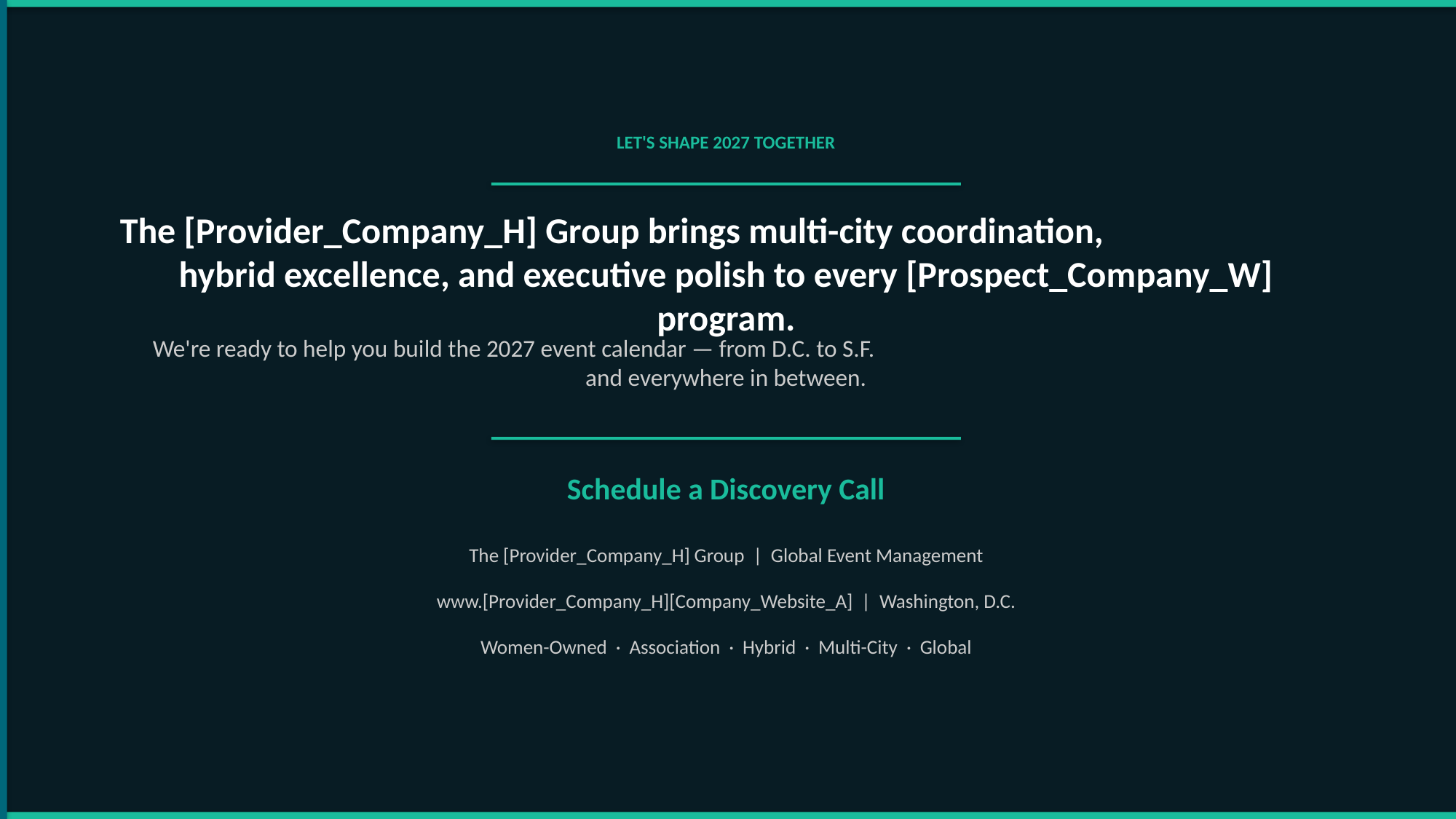

LET'S SHAPE 2027 TOGETHER

The [Provider_Company_H] Group brings multi-city coordination,
hybrid excellence, and executive polish to every [Prospect_Company_W] program.
We're ready to help you build the 2027 event calendar — from D.C. to S.F.
and everywhere in between.

Schedule a Discovery Call
The [Provider_Company_H] Group  |  Global Event Management
www.[Provider_Company_H][Company_Website_A]  |  Washington, D.C.
Women-Owned  ·  Association  ·  Hybrid  ·  Multi-City  ·  Global